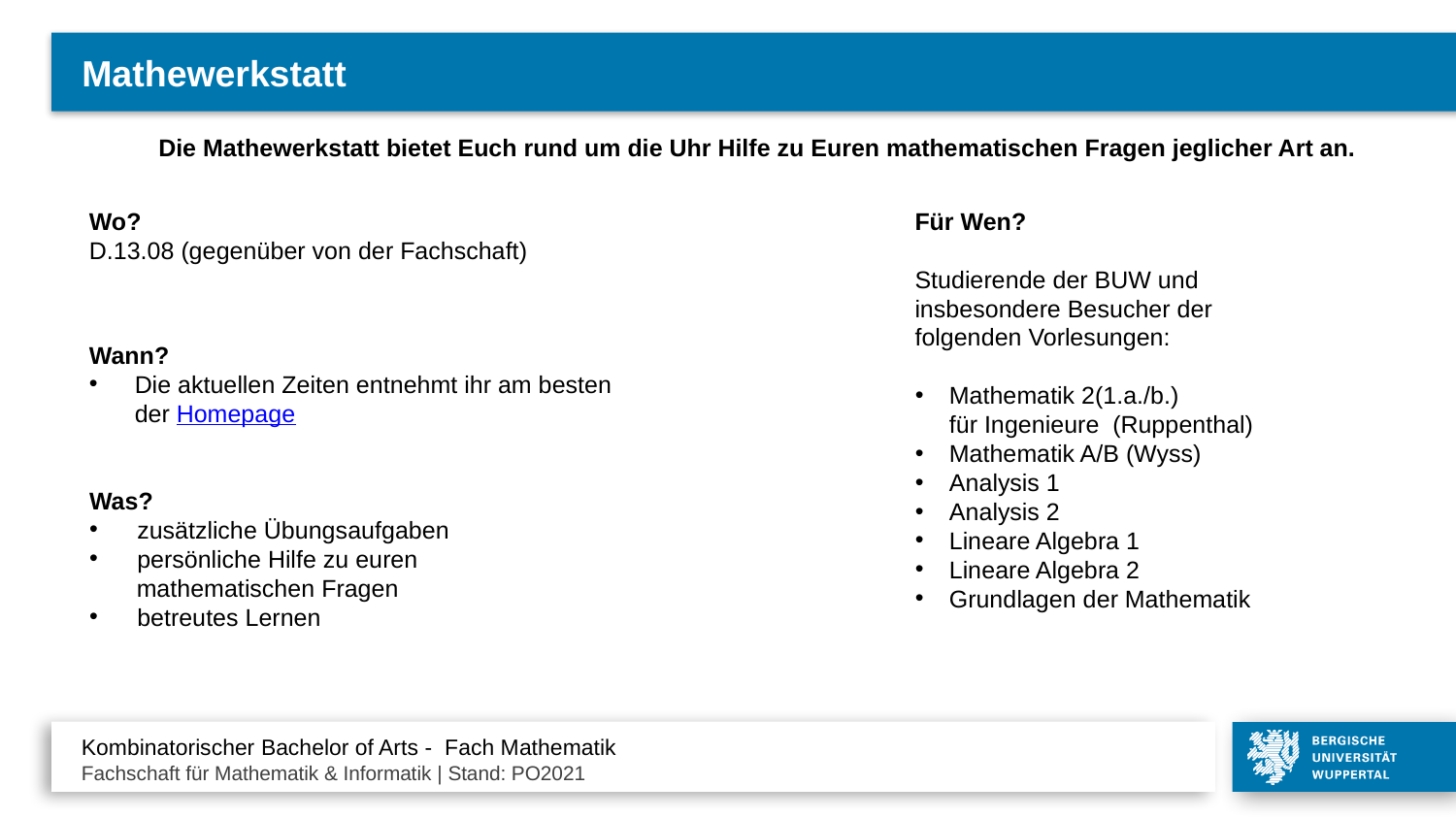

# Mathewerkstatt
Die Mathewerkstatt bietet Euch rund um die Uhr Hilfe zu Euren mathematischen Fragen jeglicher Art an.

Wo?
D.13.08 (gegenüber von der Fachschaft)

Wann?
Die aktuellen Zeiten entnehmt ihr am besten der Homepage

Was?
  zusätzliche Übungsaufgaben
  persönliche Hilfe zu euren
       mathematischen Fragen
  betreutes Lernen

Für Wen?

Studierende der BUW und
insbesondere Besucher der
folgenden Vorlesungen:

Mathematik 2(1.a./b.) für Ingenieure  (Ruppenthal)
Mathematik A/B (Wyss)
Analysis 1
Analysis 2
Lineare Algebra 1
Lineare Algebra 2
Grundlagen der Mathematik